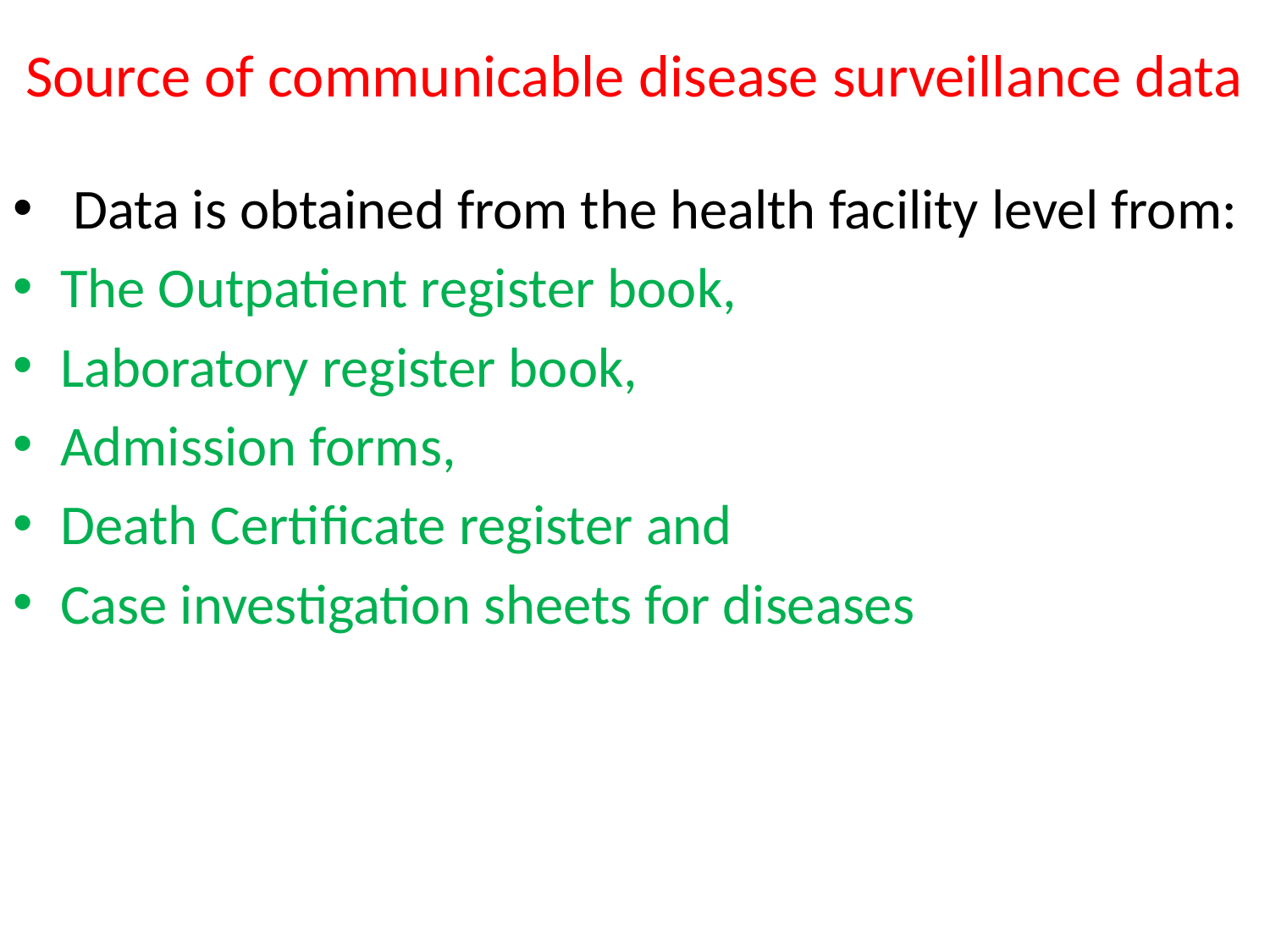

# Source of communicable disease surveillance data
 Data is obtained from the health facility level from:
The Outpatient register book,
Laboratory register book,
Admission forms,
Death Certificate register and
Case investigation sheets for diseases